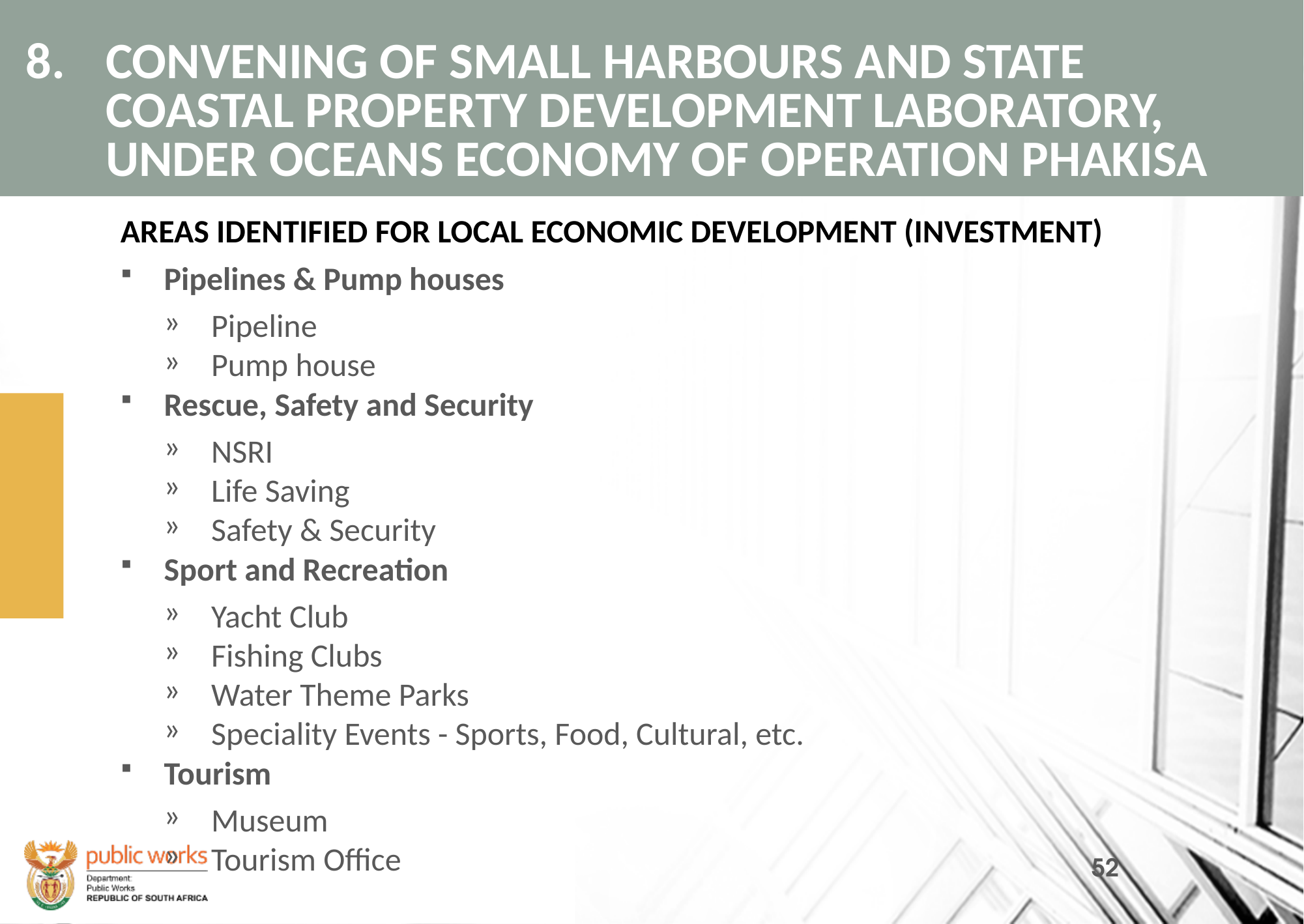

# 8. 	CONVENING OF SMALL HARBOURS AND STATE COASTAL PROPERTY DEVELOPMENT LABORATORY, UNDER OCEANS ECONOMY OF OPERATION PHAKISA
AREAS IDENTIFIED FOR LOCAL ECONOMIC DEVELOPMENT (INVESTMENT)
Pipelines & Pump houses
Pipeline
Pump house
Rescue, Safety and Security
NSRI
Life Saving
Safety & Security
Sport and Recreation
Yacht Club
Fishing Clubs
Water Theme Parks
Speciality Events - Sports, Food, Cultural, etc.
Tourism
Museum
Tourism Office